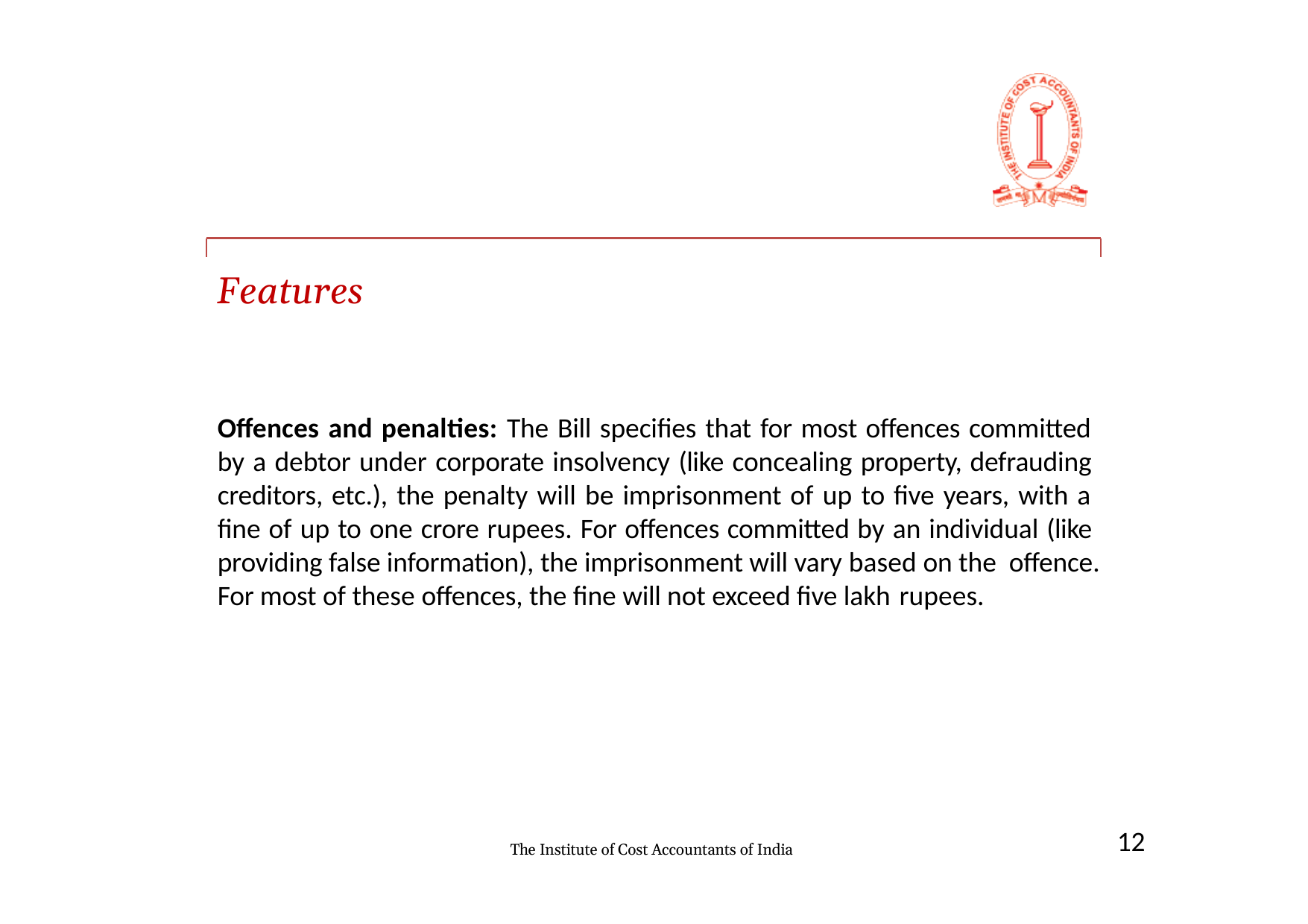

# Features
Offences and penalties: The Bill specifies that for most offences committed  by a debtor under corporate insolvency (like concealing property, defrauding  creditors, etc.), the penalty will be imprisonment of up to five years, with a  fine of up to one crore rupees. For offences committed by an individual (like  providing false information), the imprisonment will vary based on the  offence. For most of these offences, the fine will not exceed five lakh rupees.
12
The Institute of Cost Accountants of India